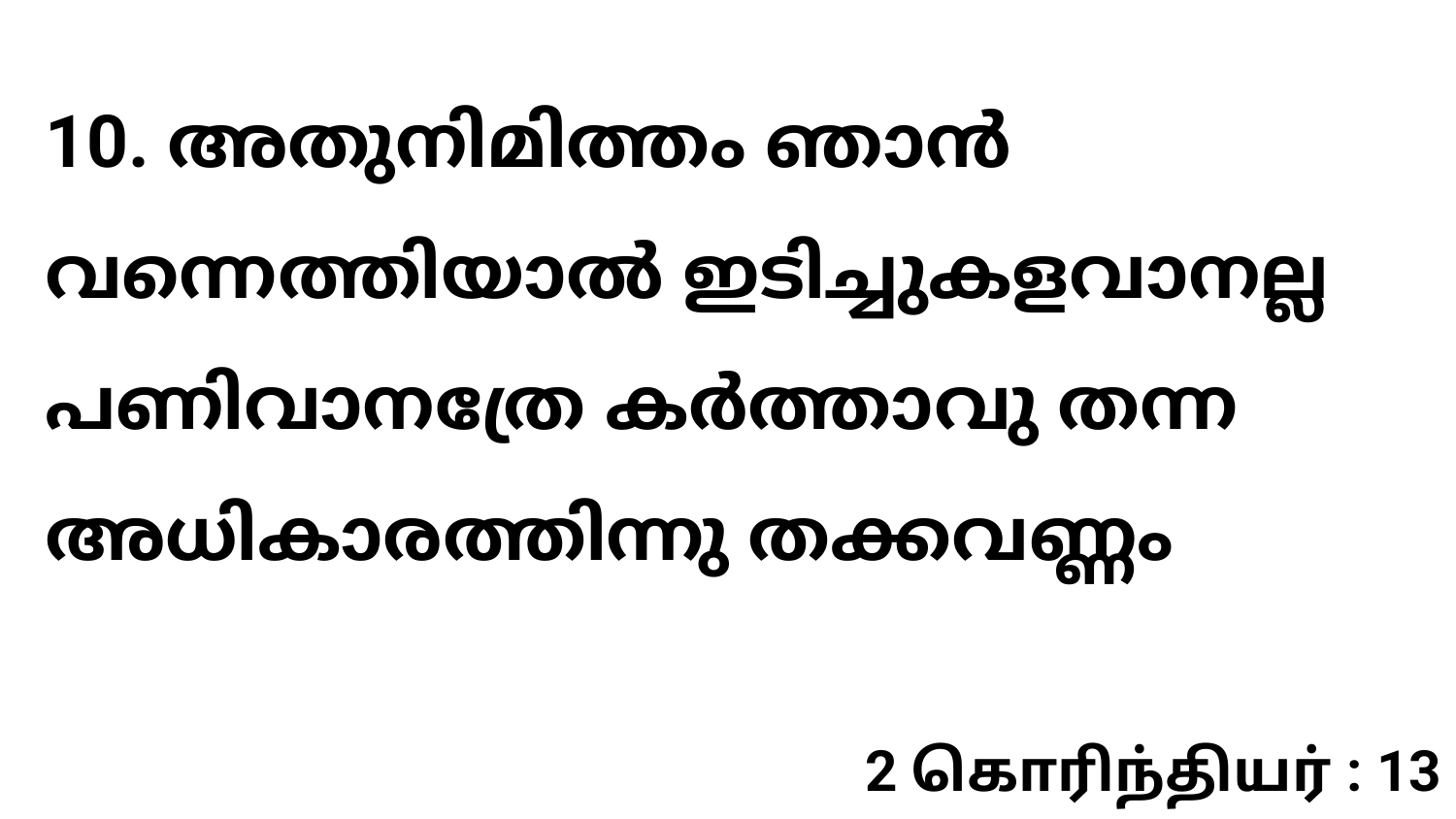

10. അതുനിമിത്തം ഞാൻ വന്നെത്തിയാൽ ഇടിച്ചുകളവാനല്ല പണിവാനത്രേ കർത്താവു തന്ന അധികാരത്തിന്നു തക്കവണ്ണം
2 கொரிந்தியர் : 13